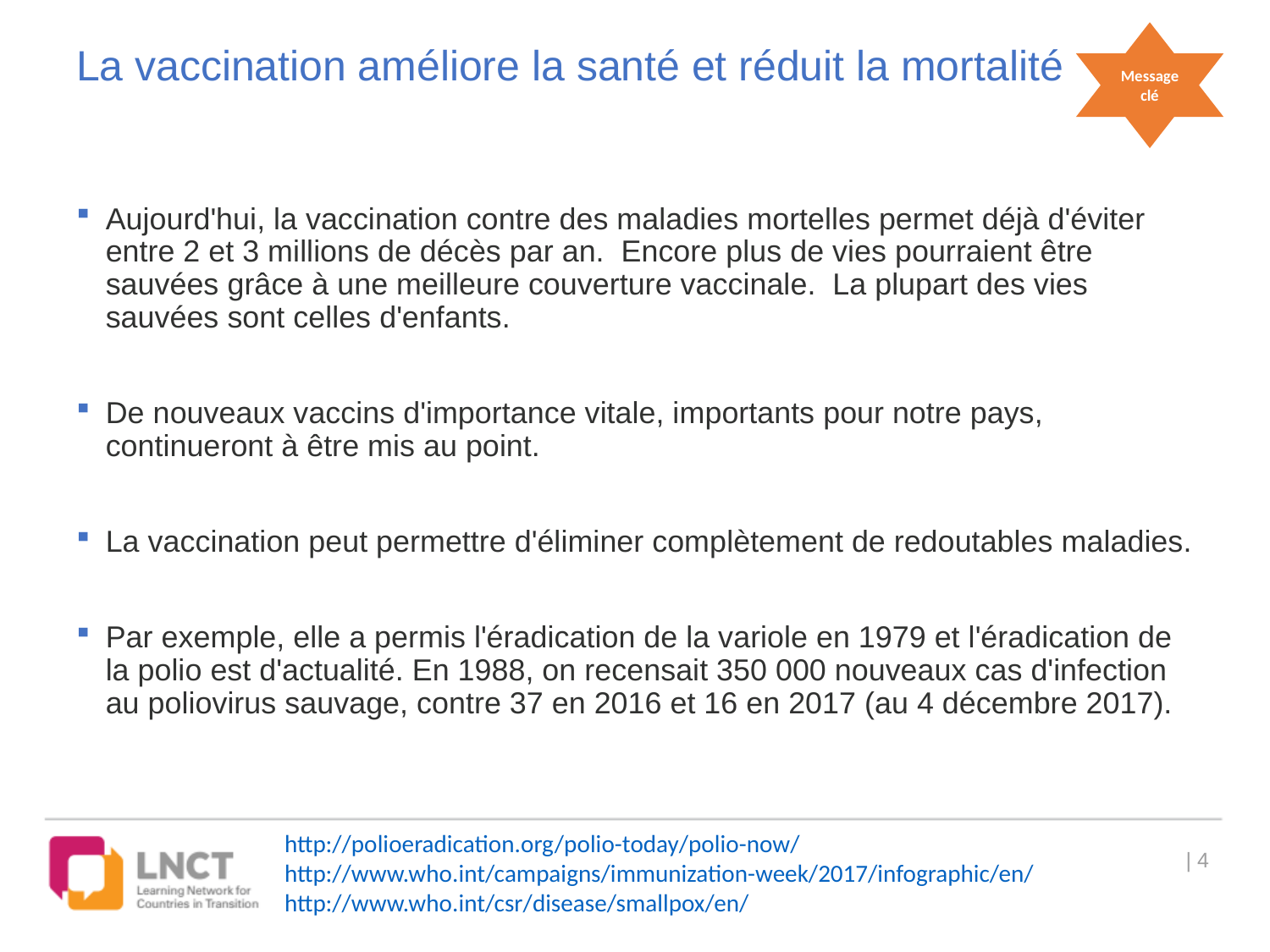

Message clé
# La vaccination améliore la santé et réduit la mortalité
Aujourd'hui, la vaccination contre des maladies mortelles permet déjà d'éviter entre 2 et 3 millions de décès par an.  Encore plus de vies pourraient être sauvées grâce à une meilleure couverture vaccinale.  La plupart des vies sauvées sont celles d'enfants.

De nouveaux vaccins d'importance vitale, importants pour notre pays, continueront à être mis au point.

La vaccination peut permettre d'éliminer complètement de redoutables maladies.

Par exemple, elle a permis l'éradication de la variole en 1979 et l'éradication de la polio est d'actualité. En 1988, on recensait 350 000 nouveaux cas d'infection au poliovirus sauvage, contre 37 en 2016 et 16 en 2017 (au 4 décembre 2017).
http://polioeradication.org/polio-today/polio-now/
http://www.who.int/campaigns/immunization-week/2017/infographic/en/
http://www.who.int/csr/disease/smallpox/en/

| 4